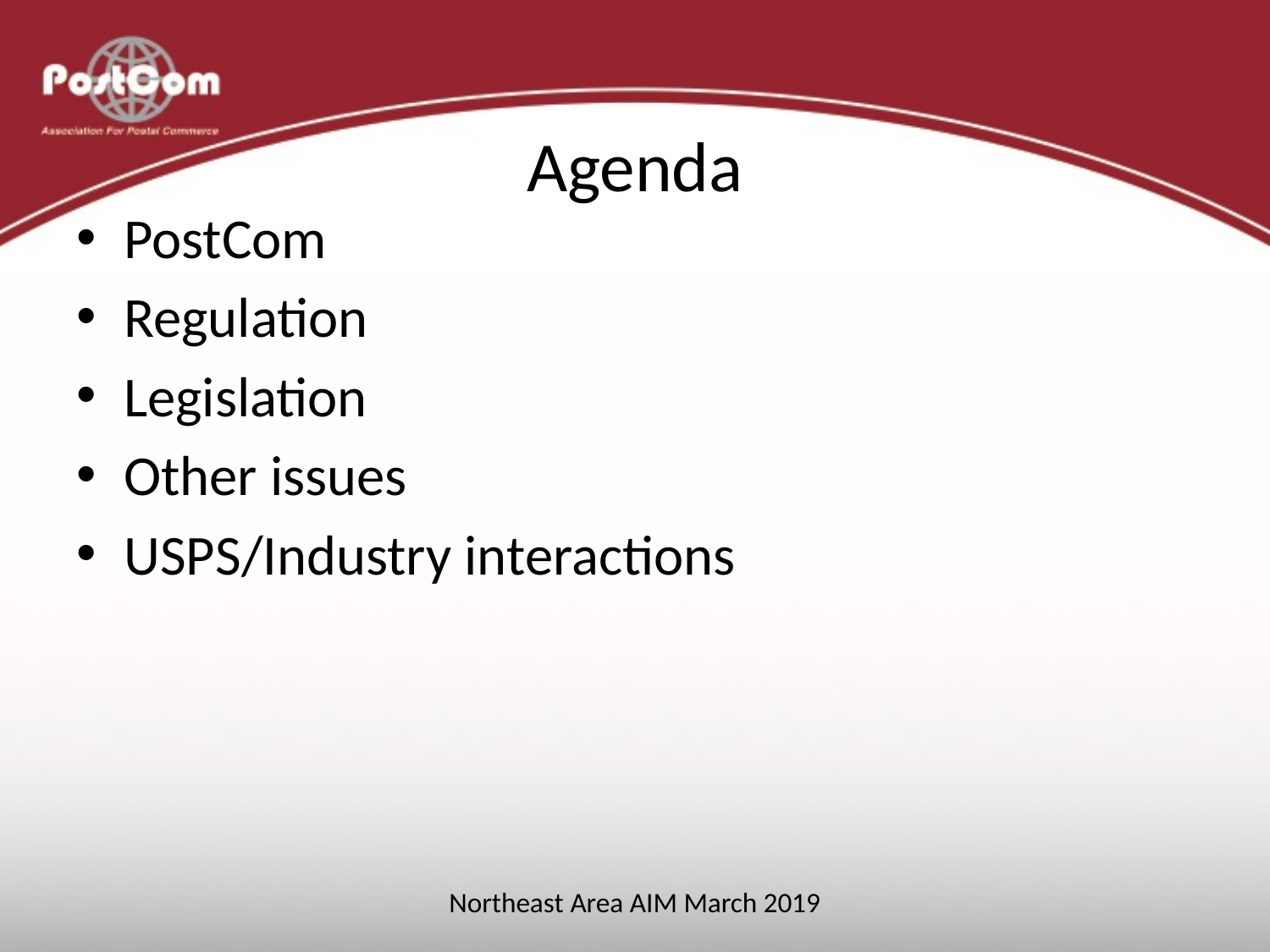

# Agenda
PostCom
Regulation
Legislation
Other issues
USPS/Industry interactions